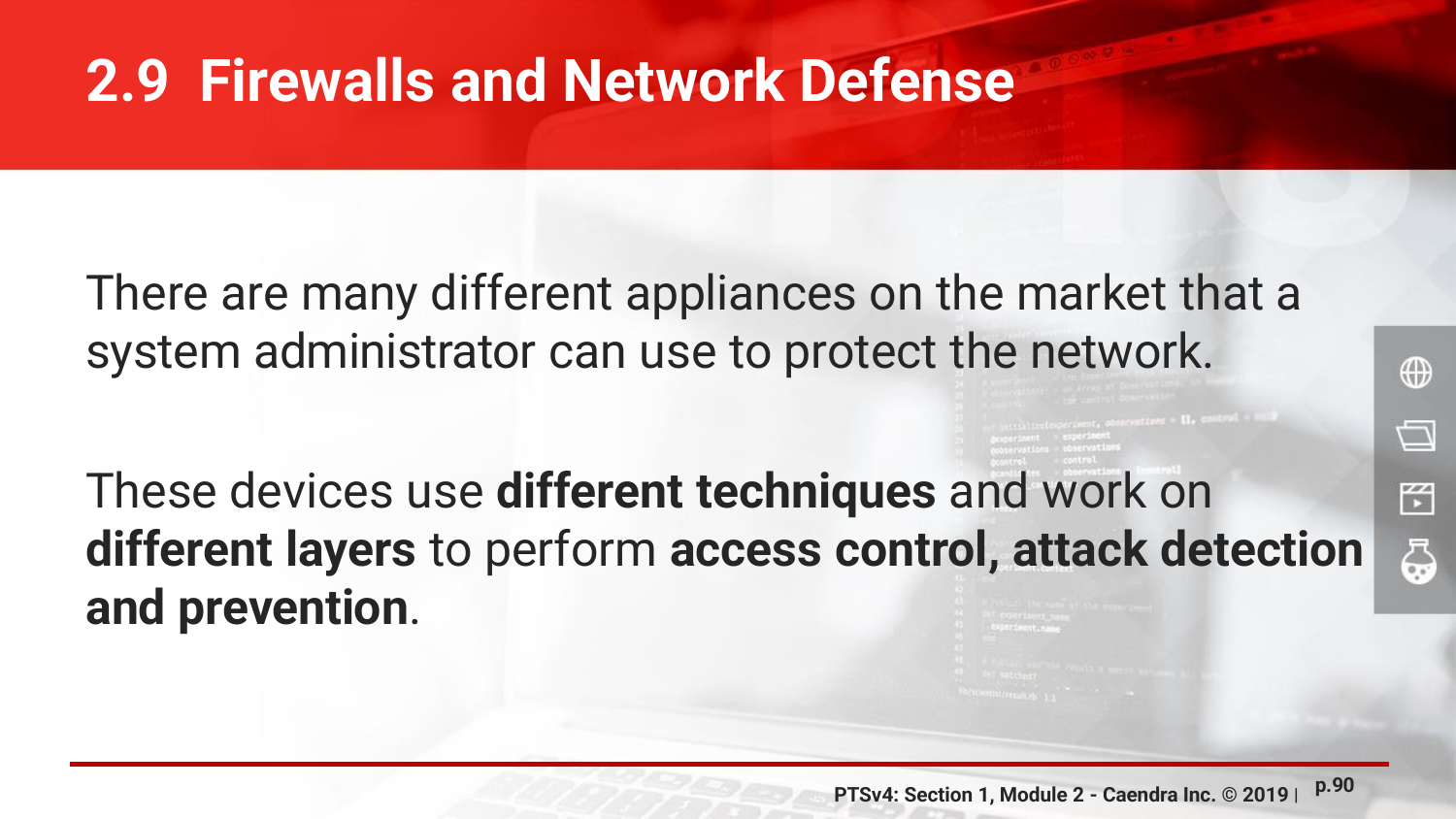

2.9  Firewalls and Network Defense
There are many different appliances on the market that a
system administrator can use to protect the network.

These devices use different techniques and work on different layers to perform access control, attack detection and prevention.

PTSv4: Section 1, Module 2 - Caendra Inc. © 2019 |
p.90